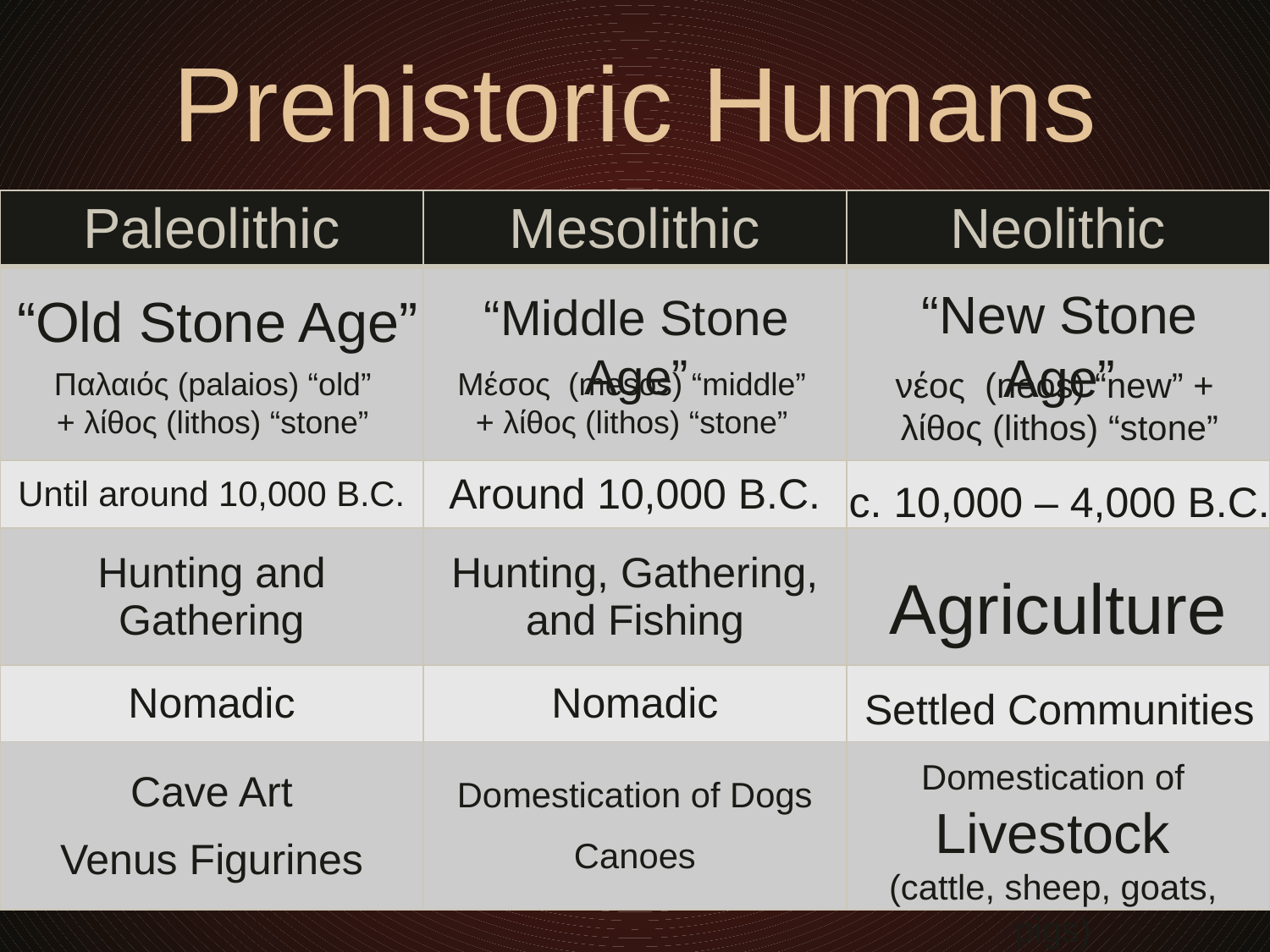

# Prehistoric Humans
| Paleolithic | Mesolithic | Neolithic |
| --- | --- | --- |
|  |  |  |
| Until around 10,000 B.C. | Around 10,000 B.C. |  |
| Hunting and Gathering | Hunting, Gathering, and Fishing |  |
| Nomadic | Nomadic |  |
| Cave Art Venus Figurines | Domestication of Dogs Canoes |  |
“New Stone Age”
“Old Stone Age”
“Middle Stone Age”
νέος  (neos) “new” +
λίθος (lithos) “stone”
Παλαιός (palaios) “old”
+ λίθος (lithos) “stone”
Μέσος  (mesos) “middle”
+ λίθος (lithos) “stone”

c. 10,000 – 4,000 B.C.
Agriculture
Settled Communities
Domestication of Livestock
(cattle, sheep, goats, pigs)